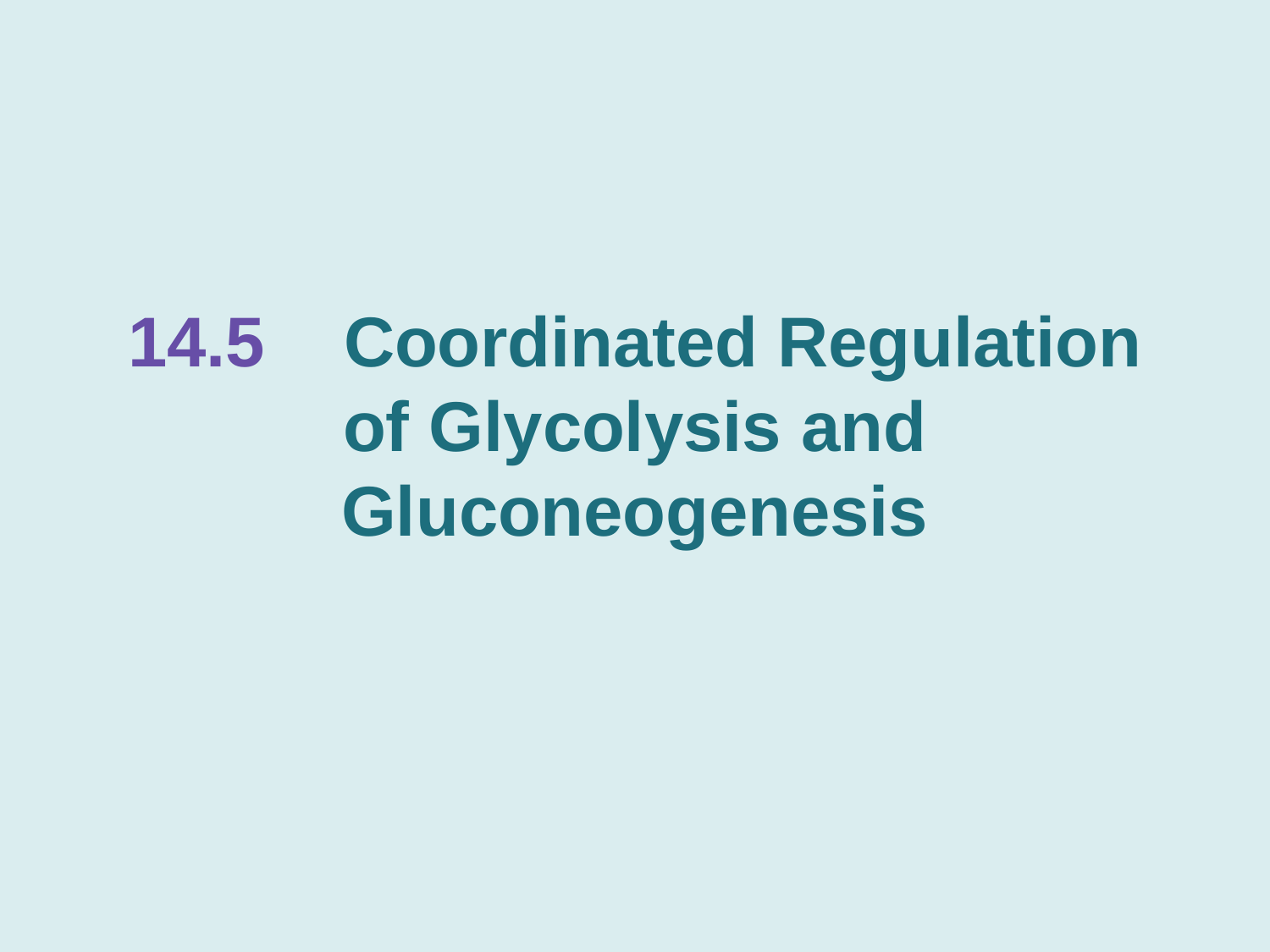

# 14.5    Coordinated Regulation of Glycolysis and Gluconeogenesis